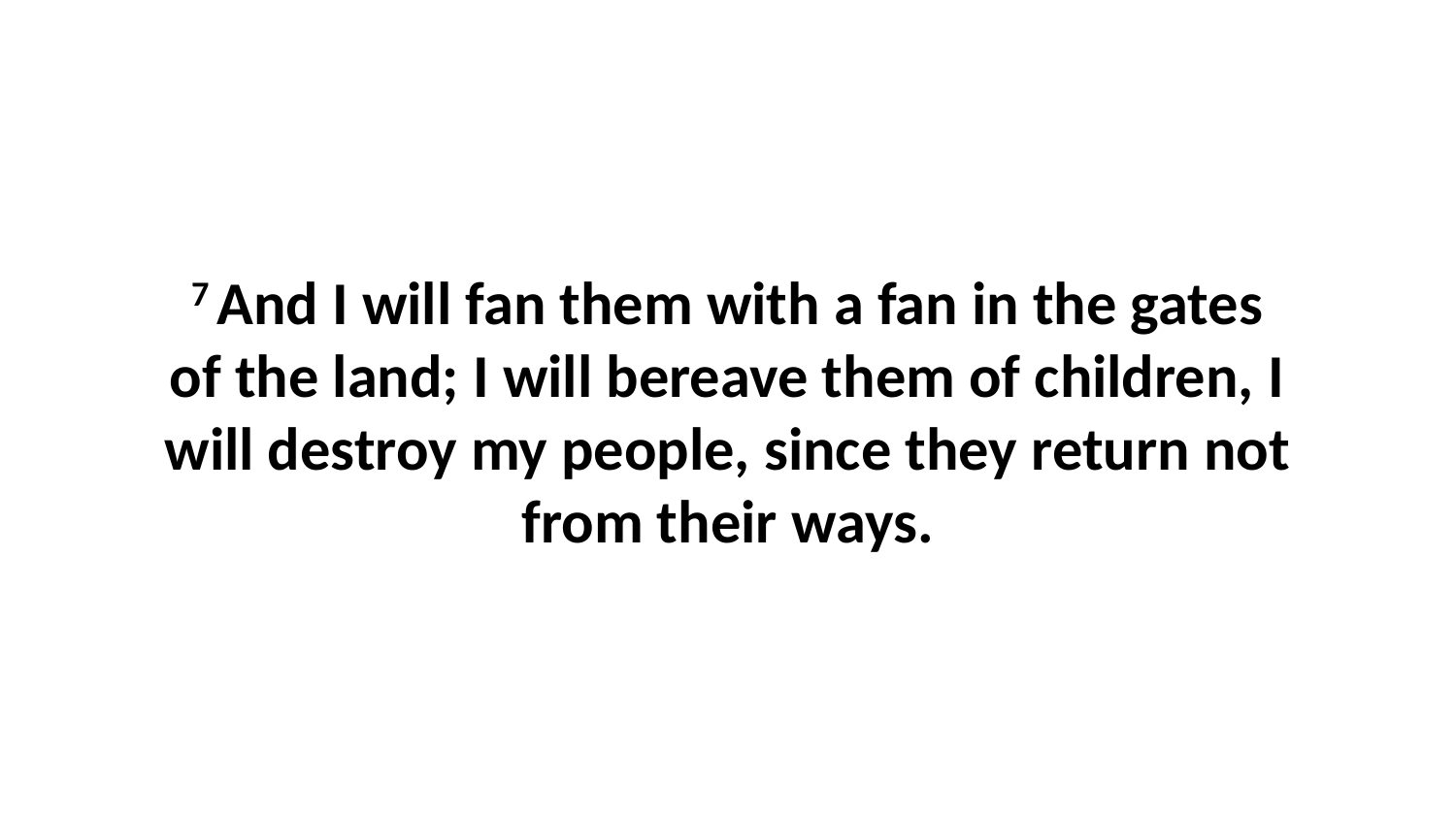

7 And I will fan them with a fan in the gates of the land; I will bereave them of children, I will destroy my people, since they return not from their ways.